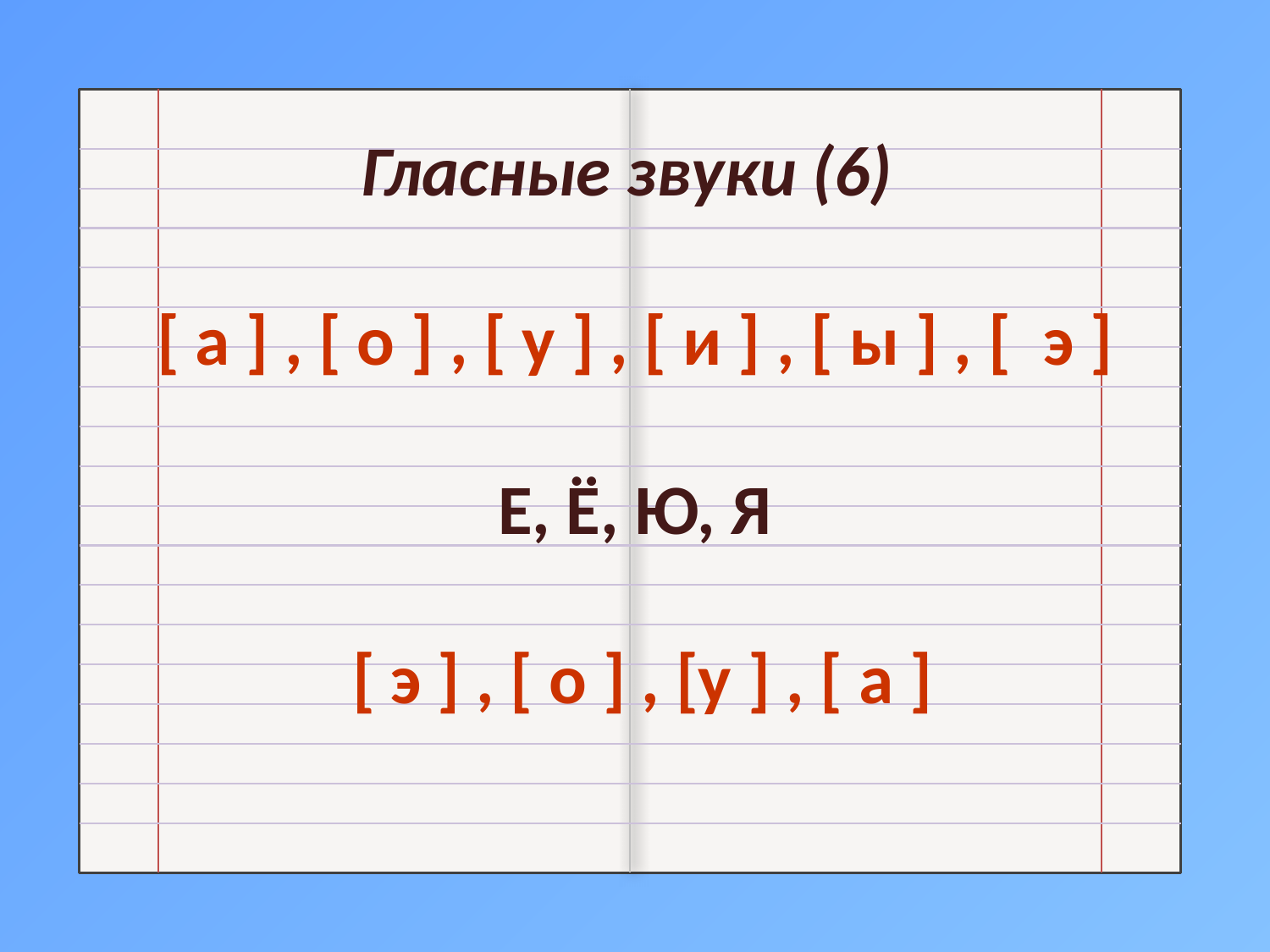

Гласные звуки (6) 
[ а ] , [ о ] , [ у ] , [ и ] , [ ы ] , [  э ]
Е, Ё, Ю, Я
 [ э ] , [ о ] , [у ] , [ а ]